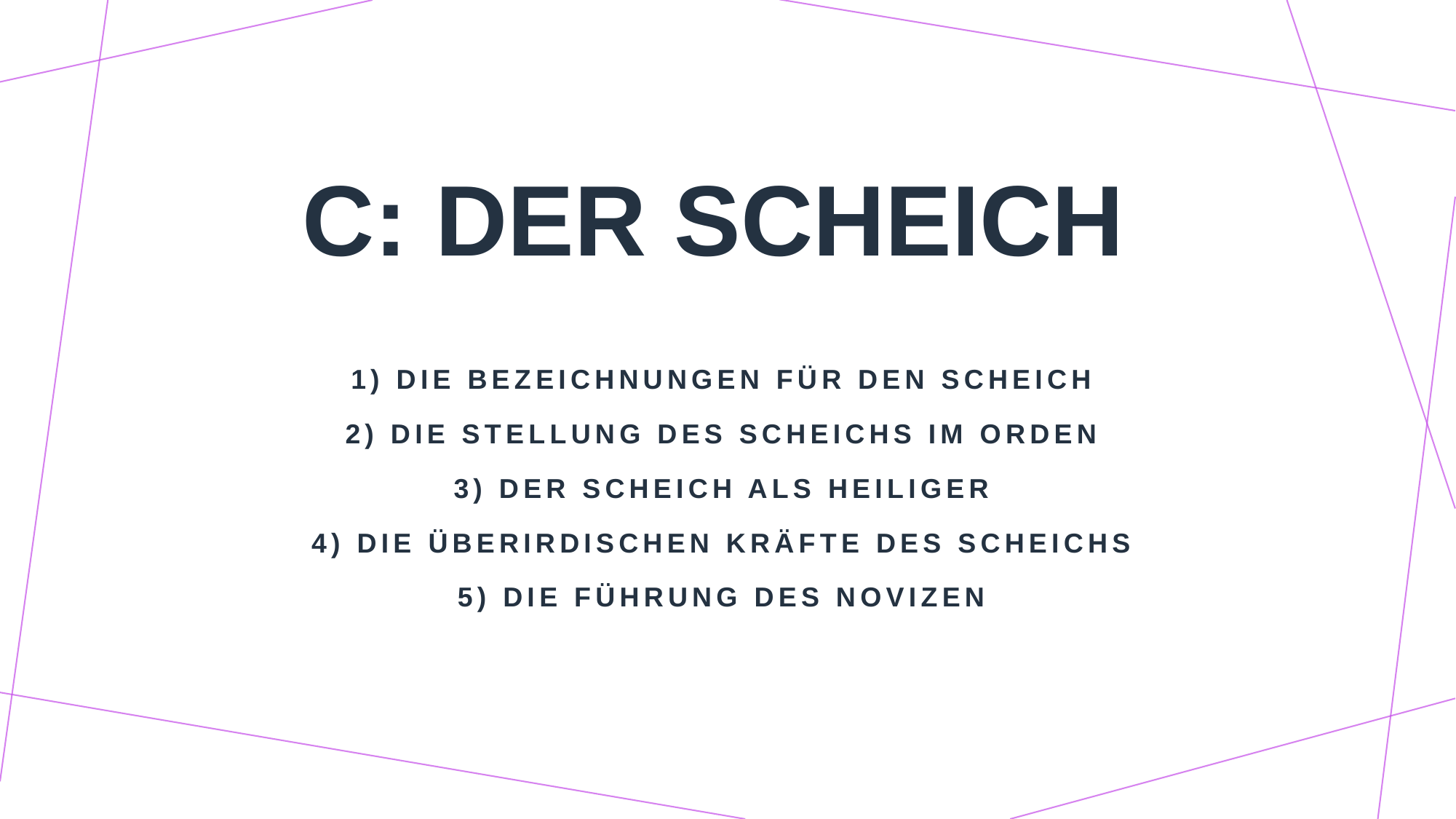

# C: Der Scheich

1) Die Bezeichnungen für den Scheich
2) Die Stellung des Scheichs im Orden
3) Der Scheich als Heiliger
4) Die Überirdischen Kräfte des Scheichs
5) Die Führung des Novizen